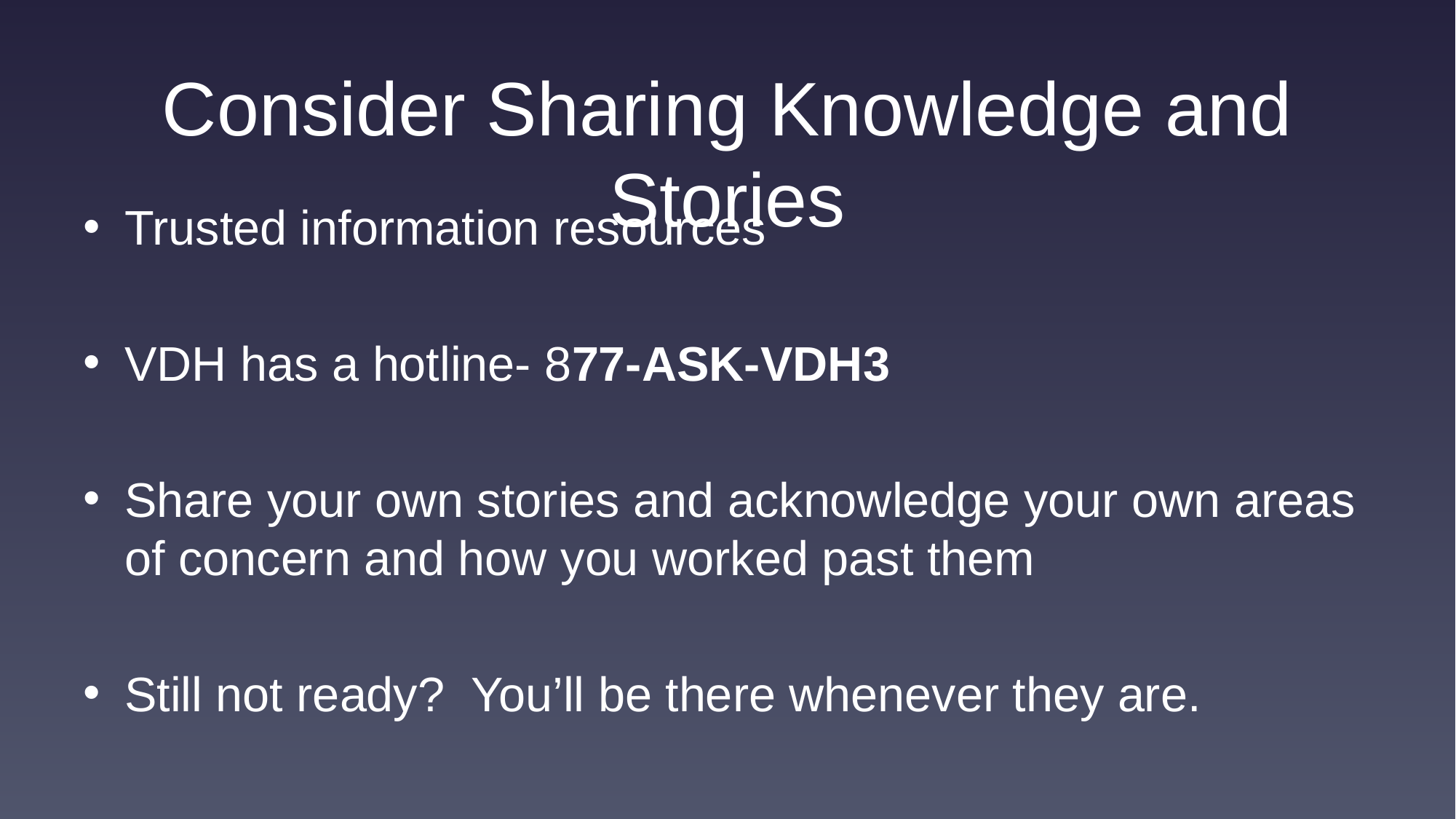

# Consider Sharing Knowledge and Stories
Trusted information resources

VDH has a hotline- 877-ASK-VDH3

Share your own stories and acknowledge your own areas of concern and how you worked past them

Still not ready?  You’ll be there whenever they are.